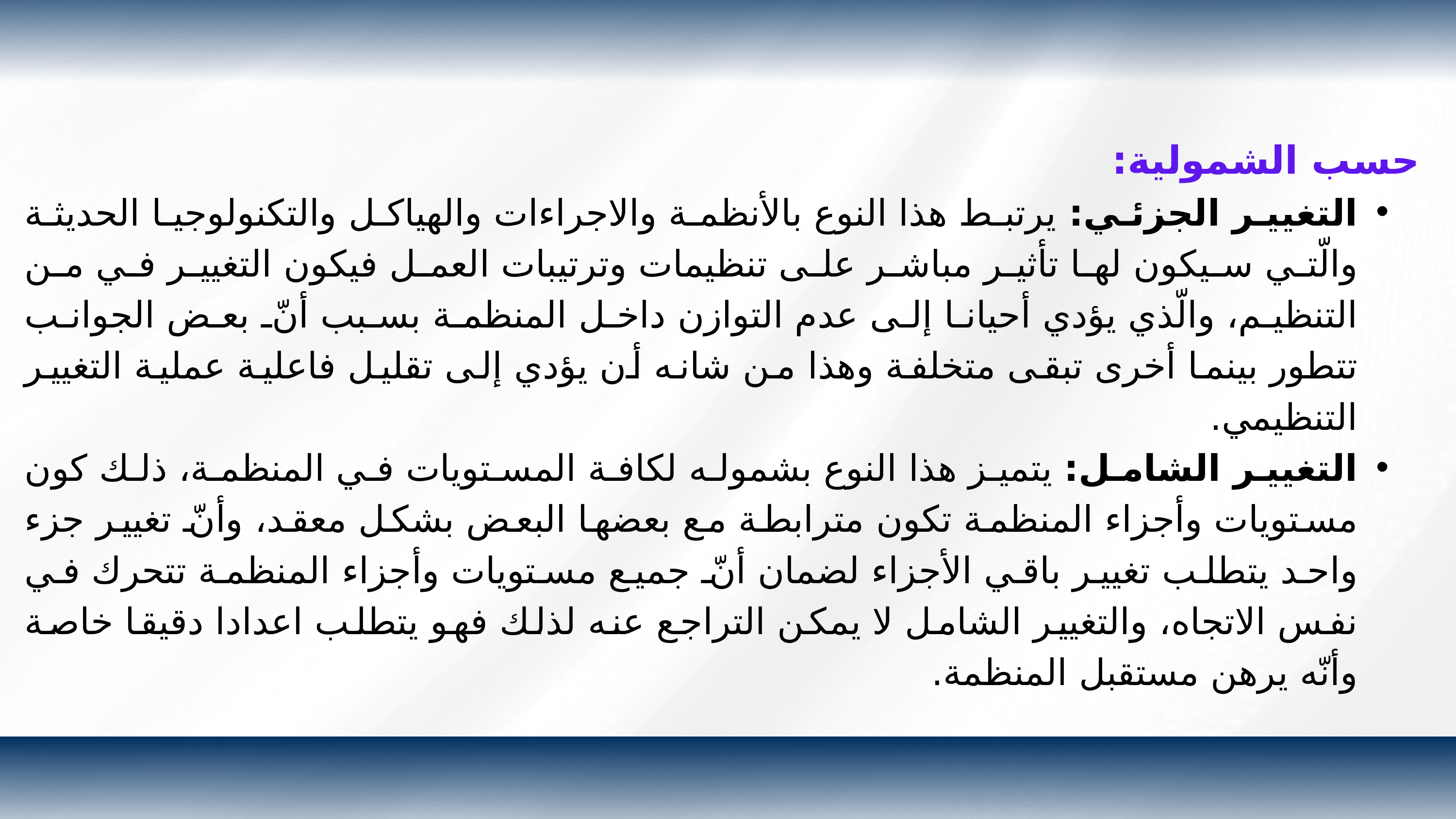

حسب الشمولية:
التغيير الجزئي: يرتبط هذا النوع بالأنظمة والاجراءات والهياكل والتكنولوجيا الحديثة والّتي سيكون لها تأثير مباشر على تنظيمات وترتيبات العمل فيكون التغيير في من التنظيم، والّذي يؤدي أحيانا إلى عدم التوازن داخل المنظمة بسبب أنّ بعض الجوانب تتطور بينما أخرى تبقى متخلفة وهذا من شانه أن يؤدي إلى تقليل فاعلية عملية التغيير التنظيمي.
التغيير الشامل: يتميز هذا النوع بشموله لكافة المستويات في المنظمة، ذلك كون مستويات وأجزاء المنظمة تكون مترابطة مع بعضها البعض بشكل معقد، وأنّ تغيير جزء واحد يتطلب تغيير باقي الأجزاء لضمان أنّ جميع مستويات وأجزاء المنظمة تتحرك في نفس الاتجاه، والتغيير الشامل لا يمكن التراجع عنه لذلك فهو يتطلب اعدادا دقيقا خاصة وأنّه يرهن مستقبل المنظمة.